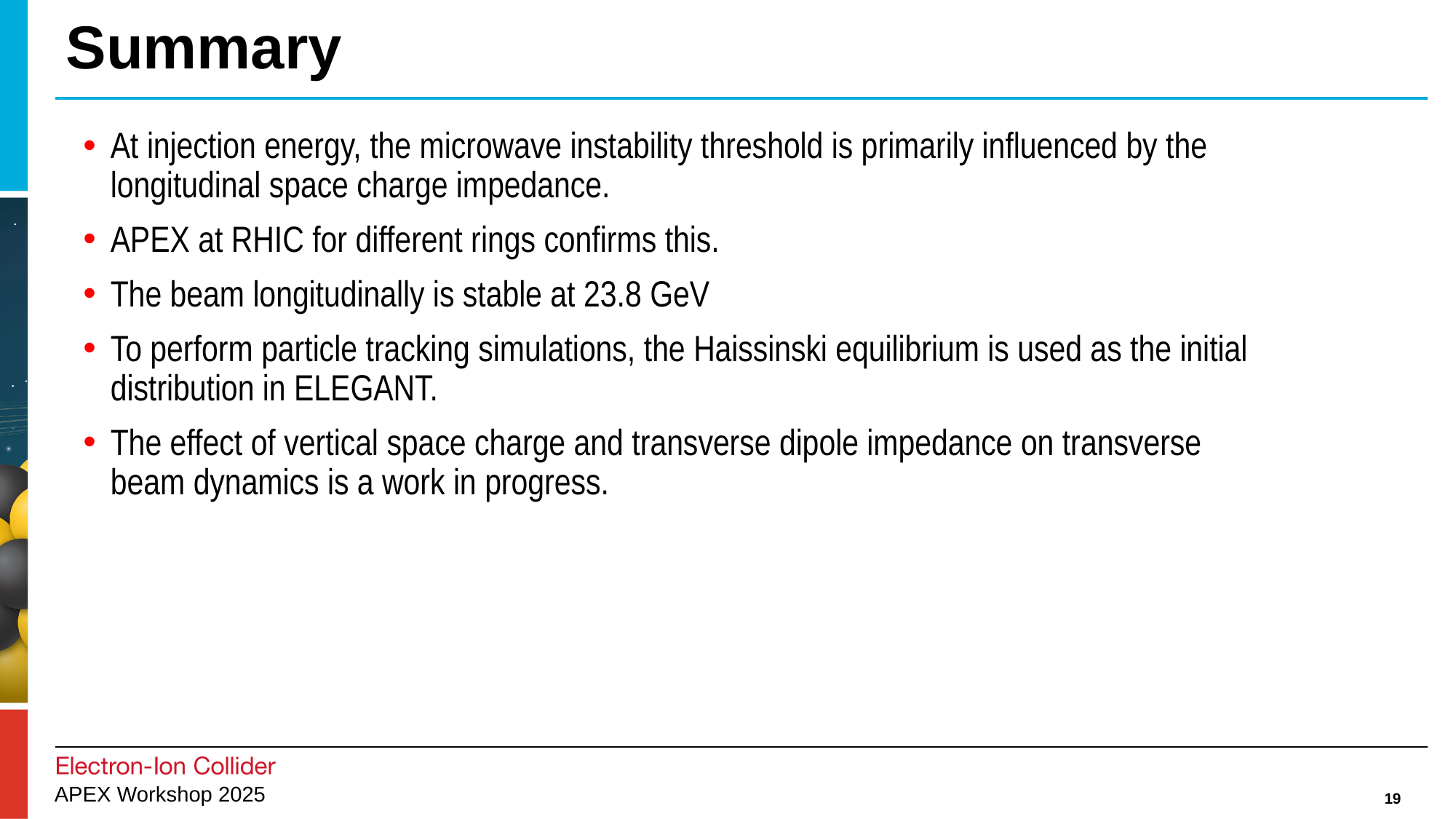

# Summary
At injection energy, the microwave instability threshold is primarily influenced by the longitudinal space charge impedance.
APEX at RHIC for different rings confirms this.
The beam longitudinally is stable at 23.8 GeV
To perform particle tracking simulations, the Haissinski equilibrium is used as the initial distribution in ELEGANT.
The effect of vertical space charge and transverse dipole impedance on transverse beam dynamics is a work in progress.
19